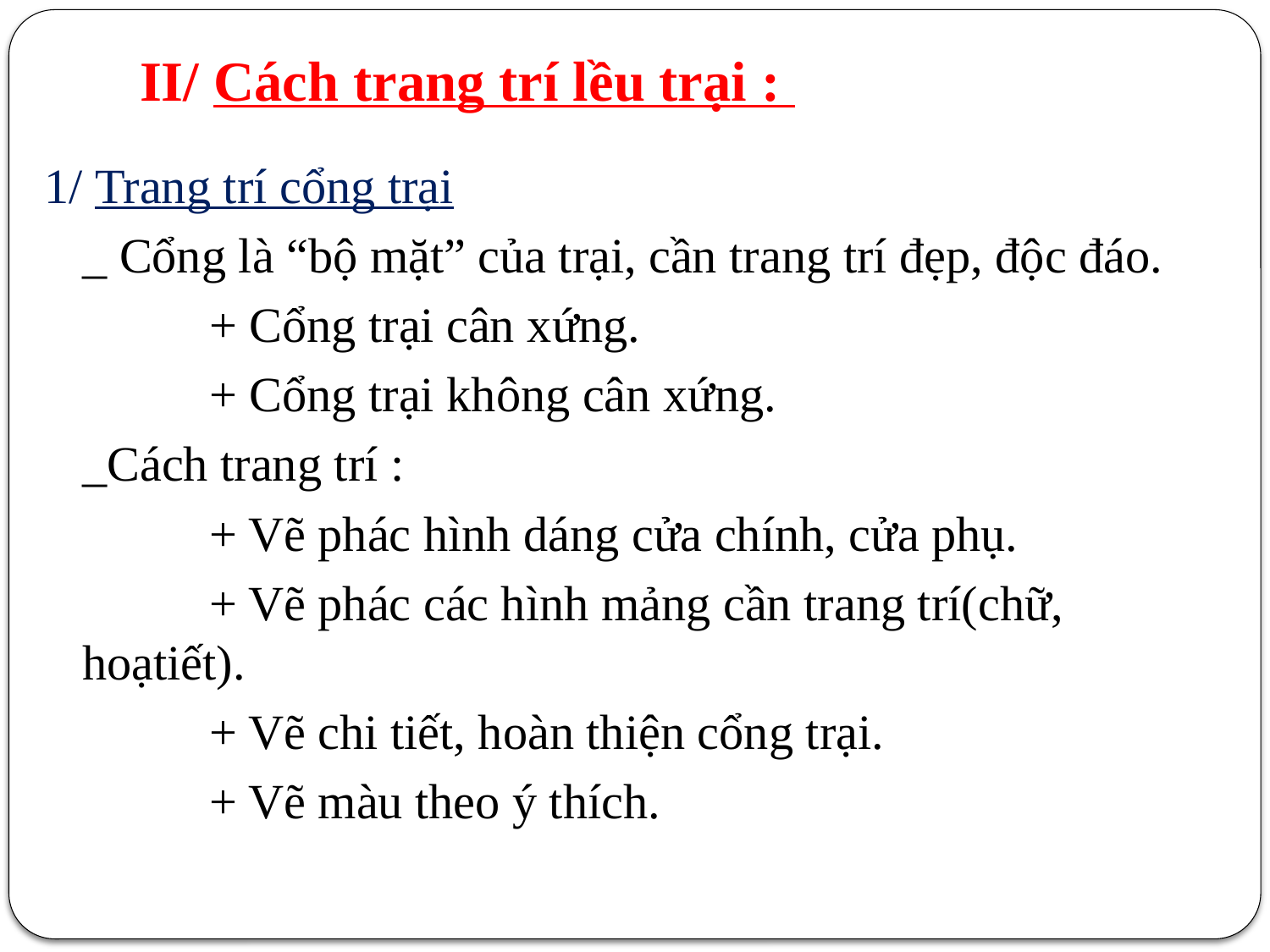

# II/ Cách trang trí lều trại :
1/ Trang trí cổng trại
	_ Cổng là “bộ mặt” của trại, cần trang trí đẹp, độc đáo.
		+ Cổng trại cân xứng.
		+ Cổng trại không cân xứng.
	_Cách trang trí :
		+ Vẽ phác hình dáng cửa chính, cửa phụ.
		+ Vẽ phác các hình mảng cần trang trí(chữ, hoạtiết).
		+ Vẽ chi tiết, hoàn thiện cổng trại.
		+ Vẽ màu theo ý thích.